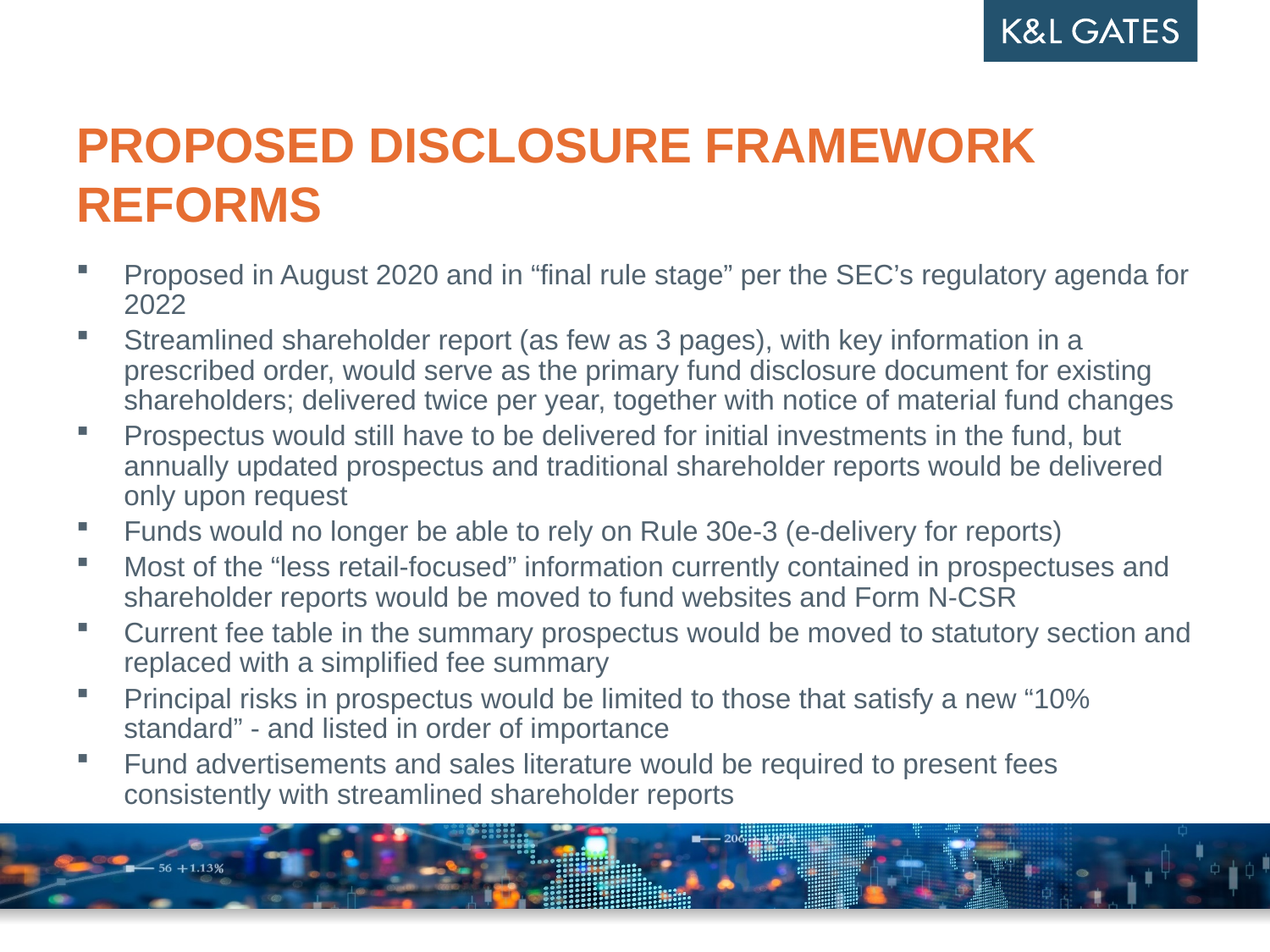

# PROPOSED DISCLOSURE FRAMEWORK reforms
Proposed in August 2020 and in “final rule stage” per the SEC’s regulatory agenda for 2022
Streamlined shareholder report (as few as 3 pages), with key information in a prescribed order, would serve as the primary fund disclosure document for existing shareholders; delivered twice per year, together with notice of material fund changes
Prospectus would still have to be delivered for initial investments in the fund, but annually updated prospectus and traditional shareholder reports would be delivered only upon request
Funds would no longer be able to rely on Rule 30e-3 (e-delivery for reports)
Most of the “less retail-focused” information currently contained in prospectuses and shareholder reports would be moved to fund websites and Form N-CSR
Current fee table in the summary prospectus would be moved to statutory section and replaced with a simplified fee summary
Principal risks in prospectus would be limited to those that satisfy a new “10% standard” - and listed in order of importance
Fund advertisements and sales literature would be required to present fees consistently with streamlined shareholder reports